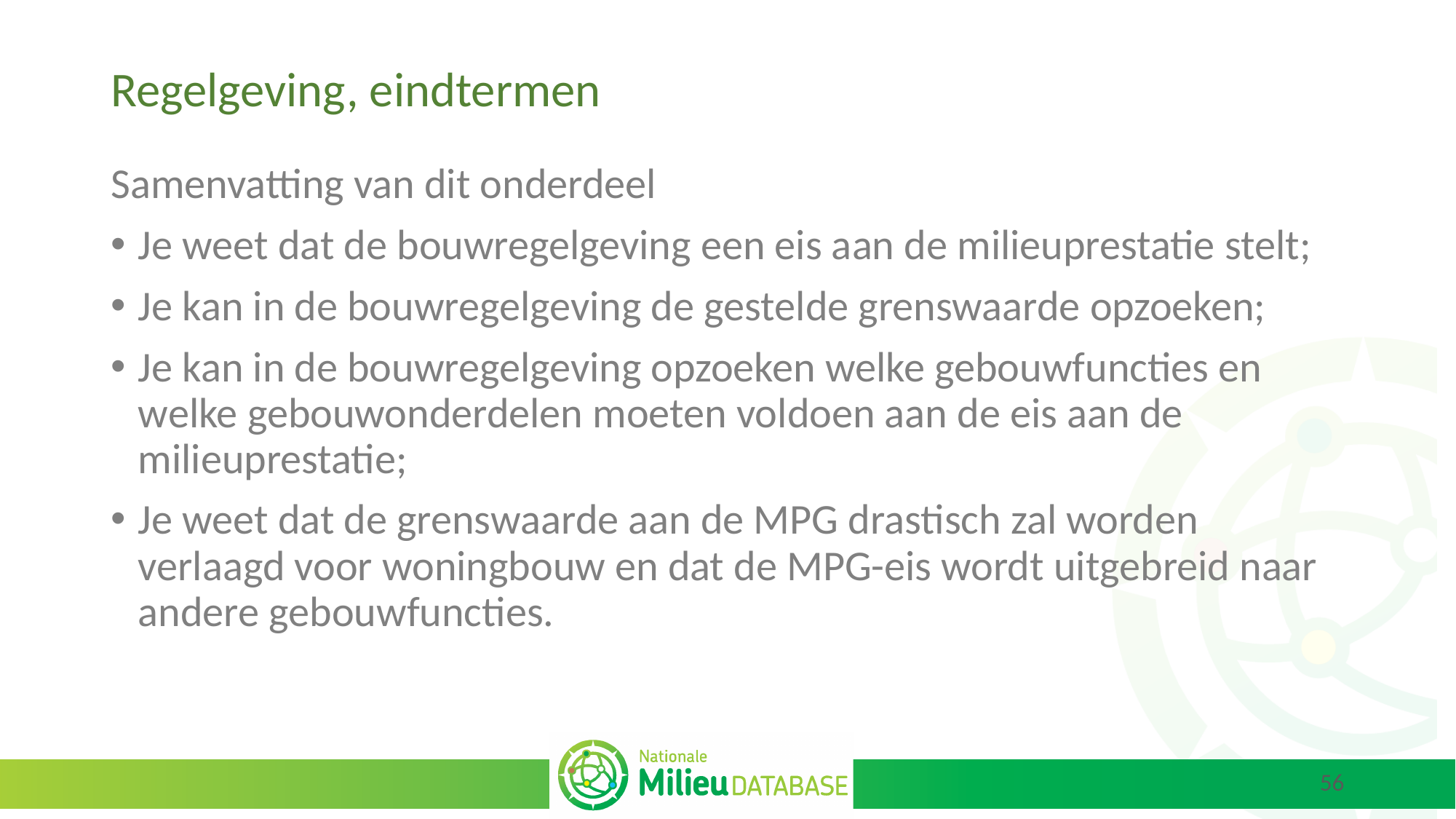

# Regelgeving, eindtermen
Samenvatting van dit onderdeel
Je weet dat de bouwregelgeving een eis aan de milieuprestatie stelt;
Je kan in de bouwregelgeving de gestelde grenswaarde opzoeken;
Je kan in de bouwregelgeving opzoeken welke gebouwfuncties en welke gebouwonderdelen moeten voldoen aan de eis aan de milieuprestatie;
Je weet dat de grenswaarde aan de MPG drastisch zal worden verlaagd voor woningbouw en dat de MPG-eis wordt uitgebreid naar andere gebouwfuncties.

56